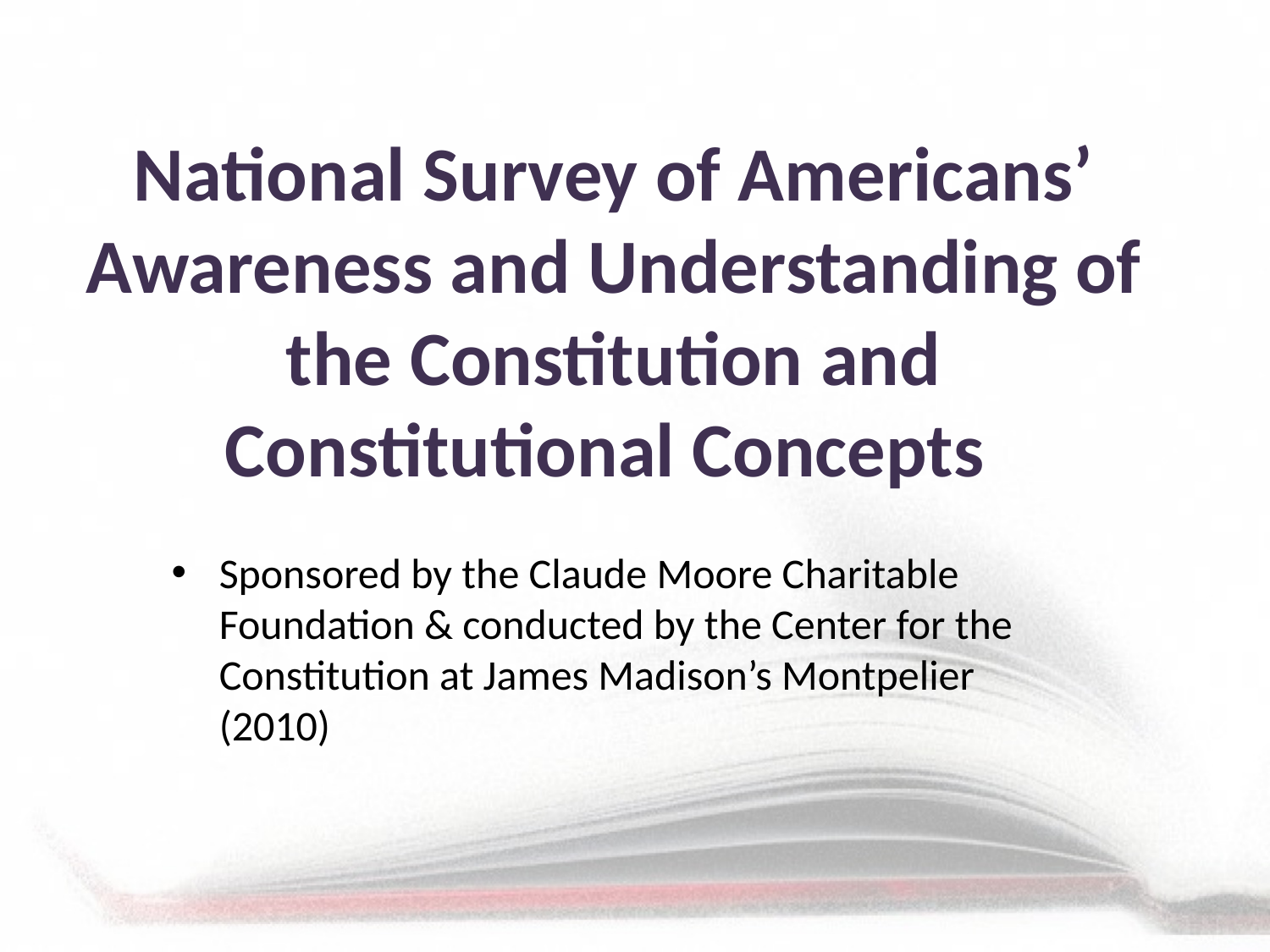

National Survey of Americans’ Awareness and Understanding of the Constitution and Constitutional Concepts
Sponsored by the Claude Moore Charitable Foundation & conducted by the Center for the Constitution at James Madison’s Montpelier (2010)